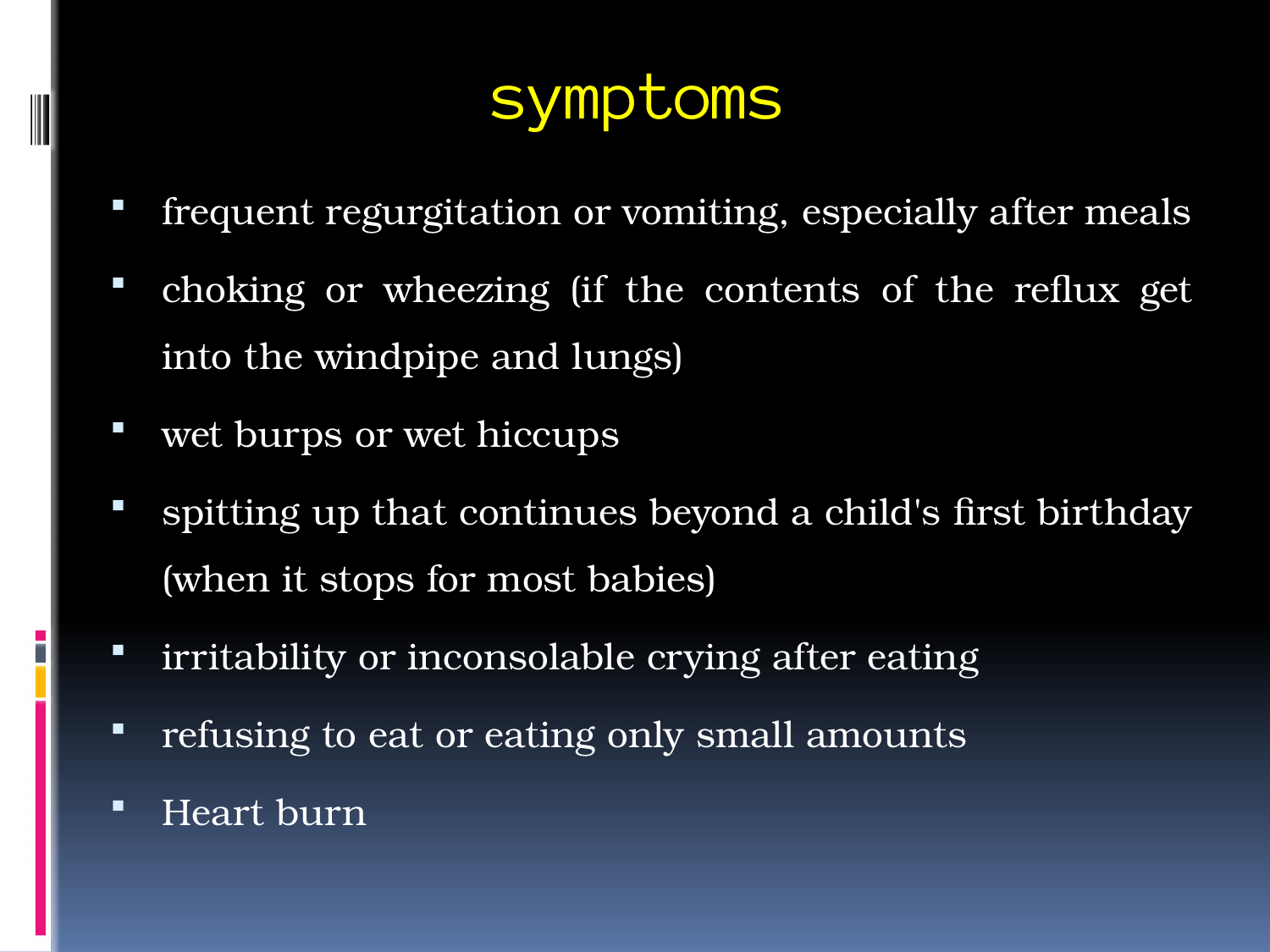

# symptoms
frequent regurgitation or vomiting, especially after meals
choking or wheezing (if the contents of the reflux get into the windpipe and lungs)
wet burps or wet hiccups
spitting up that continues beyond a child's first birthday (when it stops for most babies)
irritability or inconsolable crying after eating
refusing to eat or eating only small amounts
Heart burn